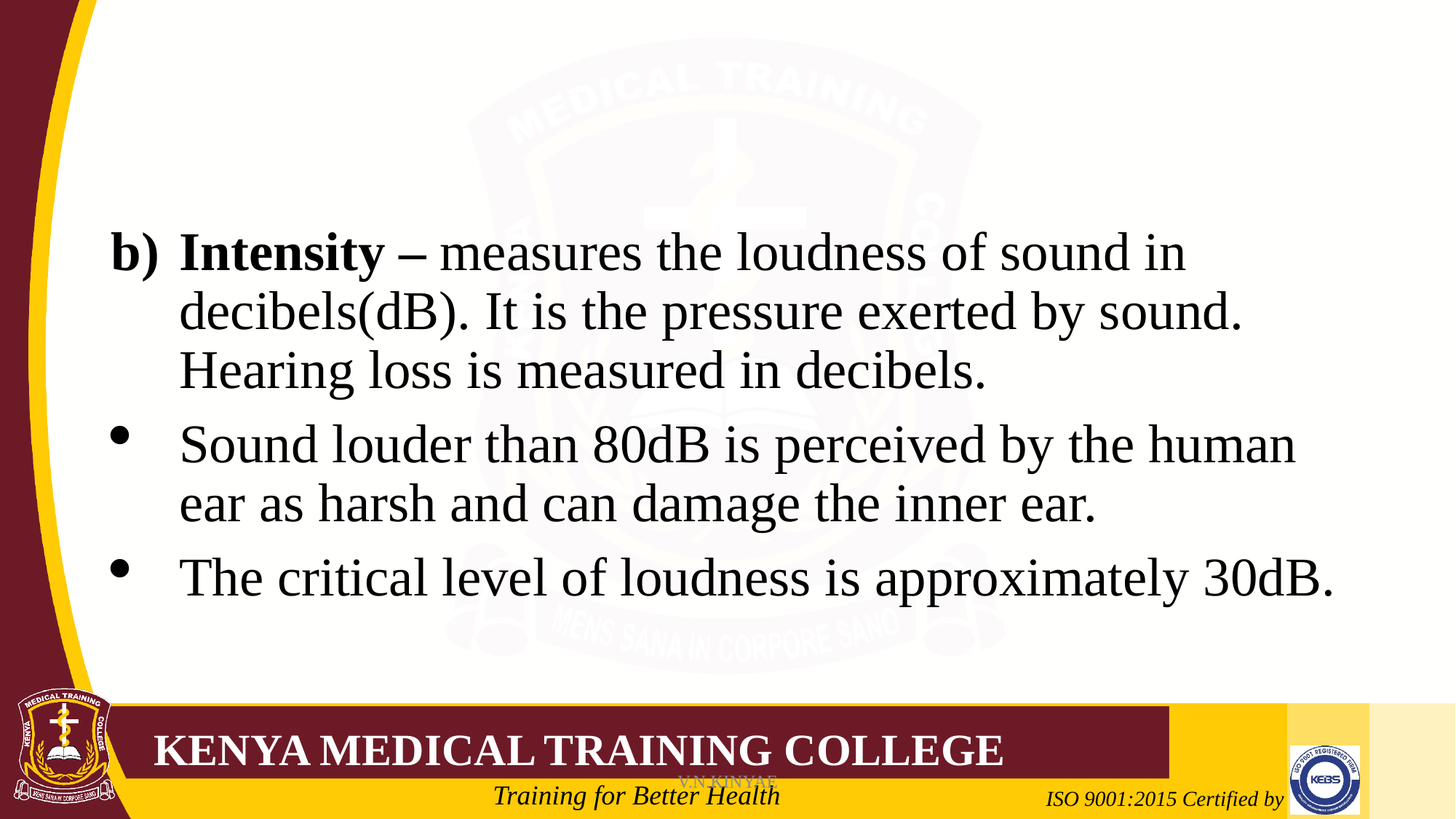

#
Intensity – measures the loudness of sound in decibels(dB). It is the pressure exerted by sound. Hearing loss is measured in decibels.
Sound louder than 80dB is perceived by the human ear as harsh and can damage the inner ear.
The critical level of loudness is approximately 30dB.

V.N.KINYAE